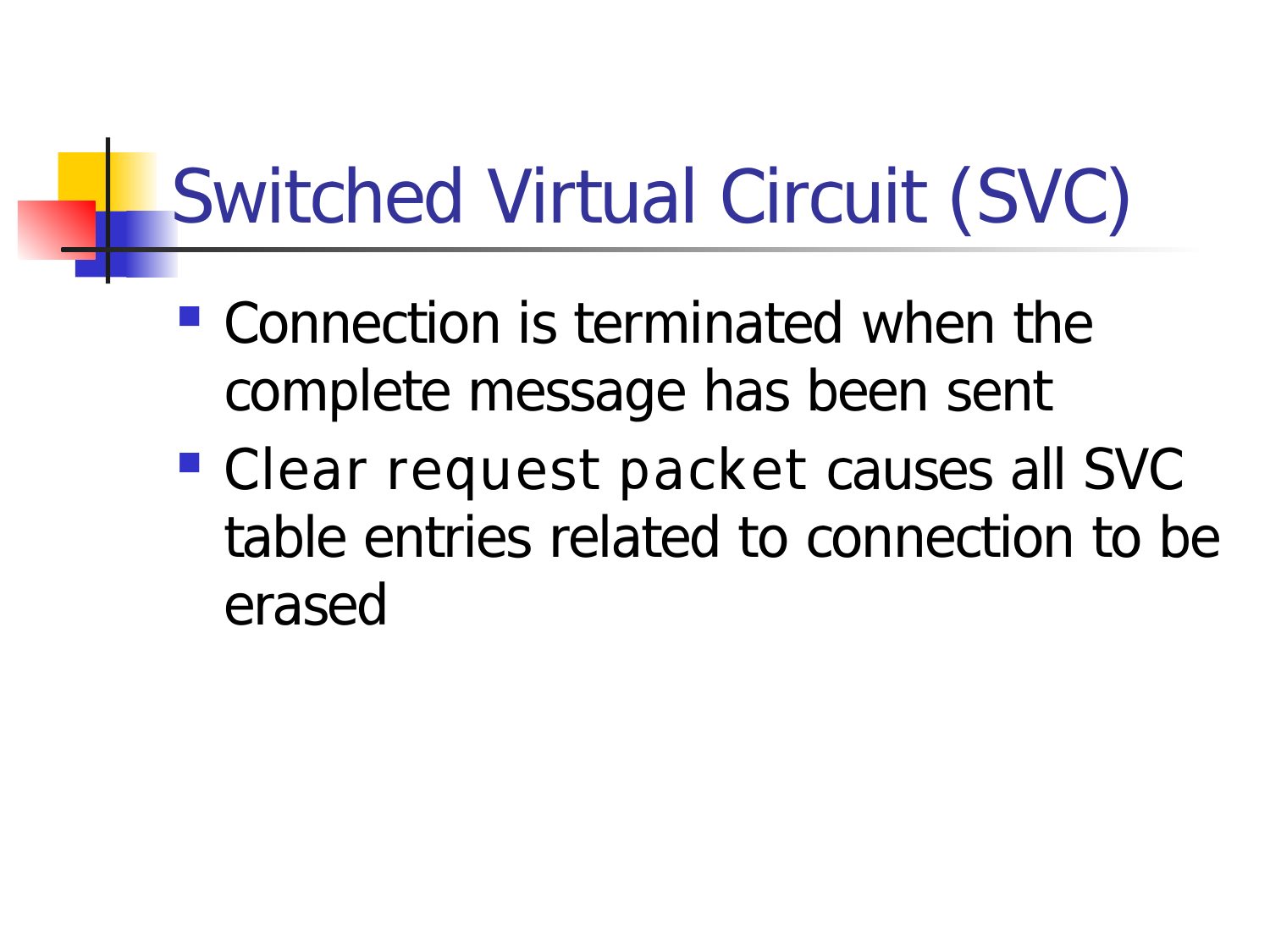

# Switched Virtual Circuit (SVC)
Connection is terminated when the complete message has been sent
Clear request packet causes all SVC table entries related to connection to be erased